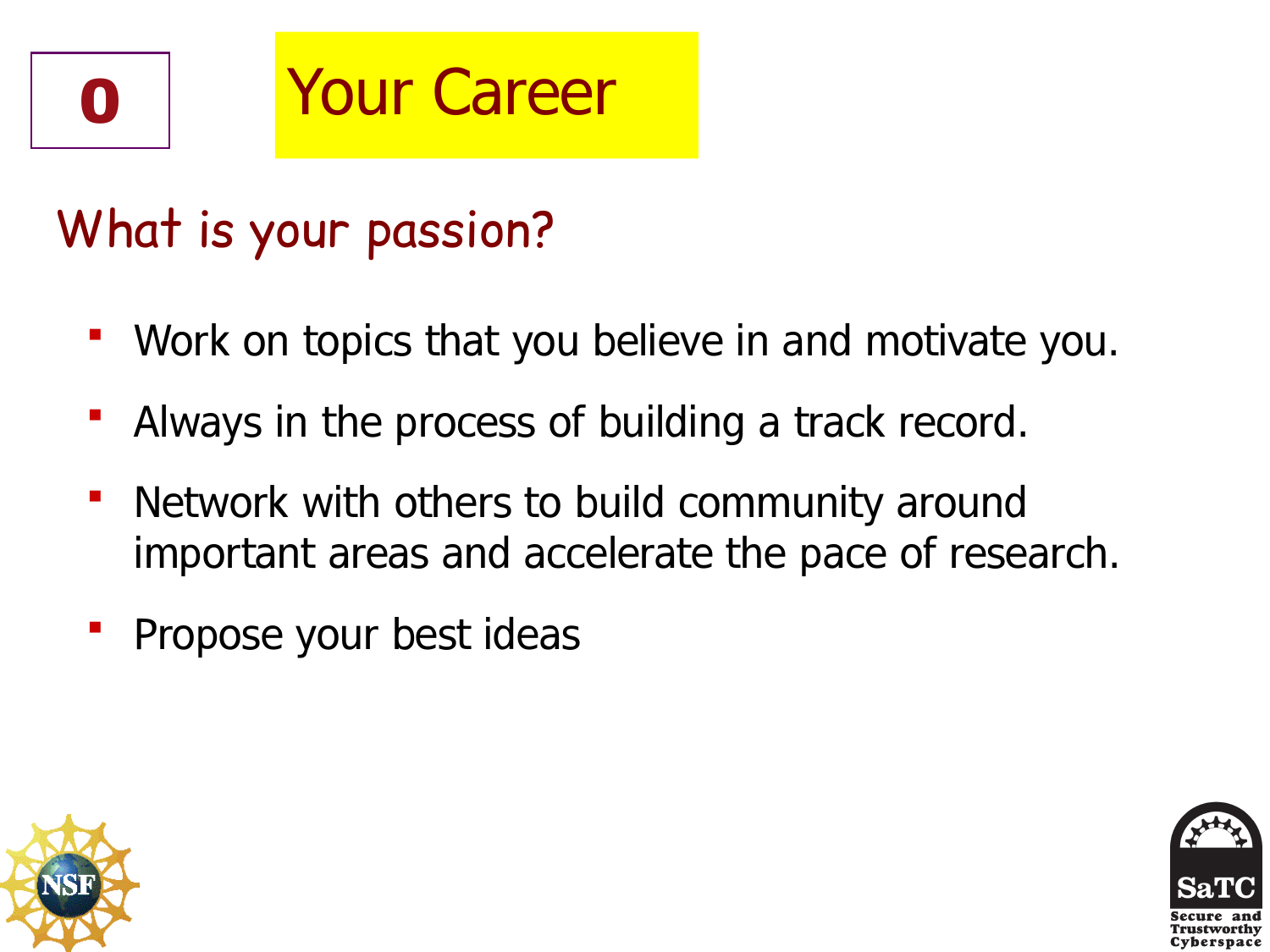

# Your Career
0
What is your passion?
Work on topics that you believe in and motivate you.
Always in the process of building a track record.
Network with others to build community around important areas and accelerate the pace of research.
Propose your best ideas

13